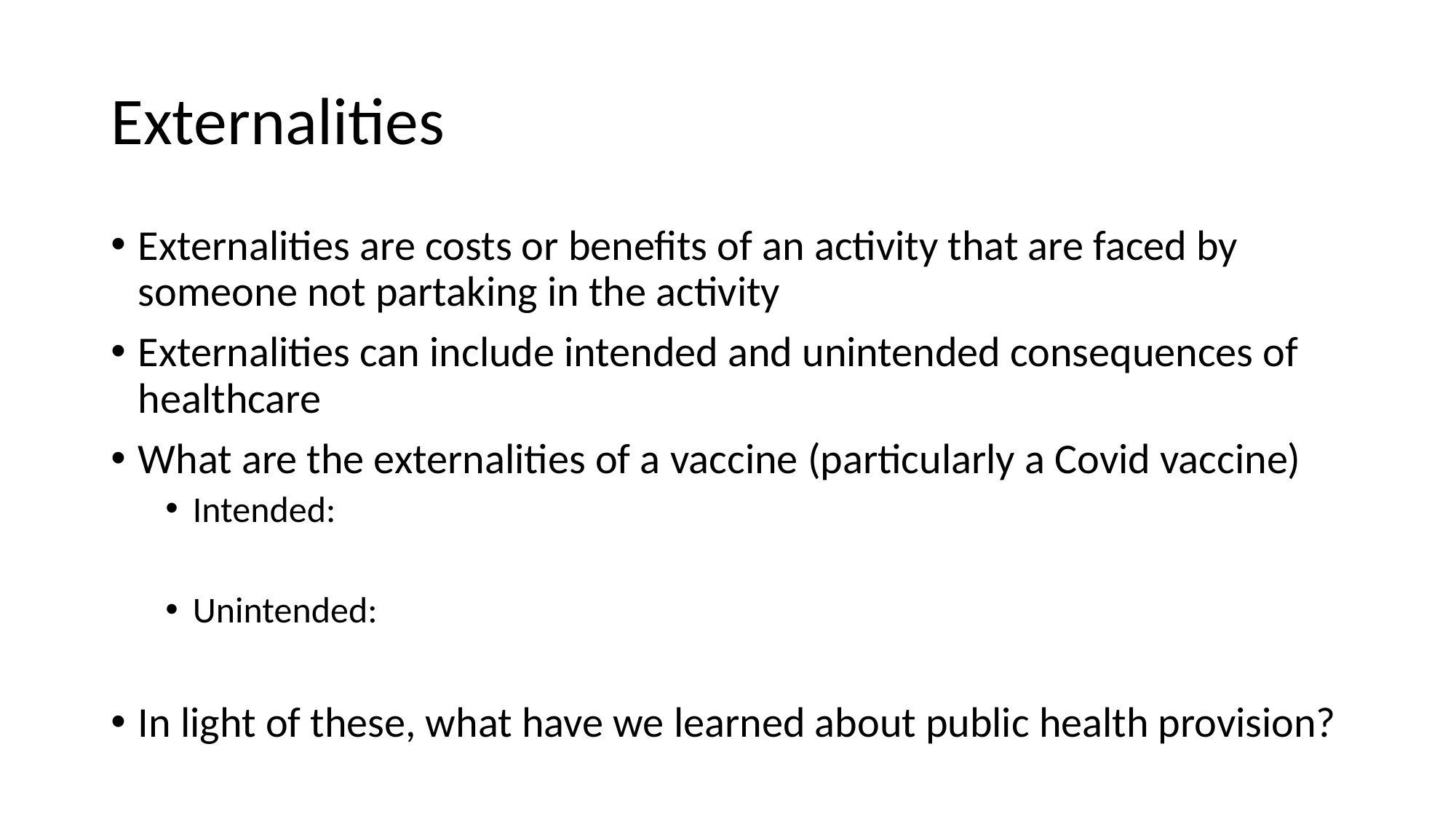

# Externalities
Externalities are costs or benefits of an activity that are faced by someone not partaking in the activity
Externalities can include intended and unintended consequences of healthcare
What are the externalities of a vaccine (particularly a Covid vaccine)
Intended:

Unintended:

In light of these, what have we learned about public health provision?